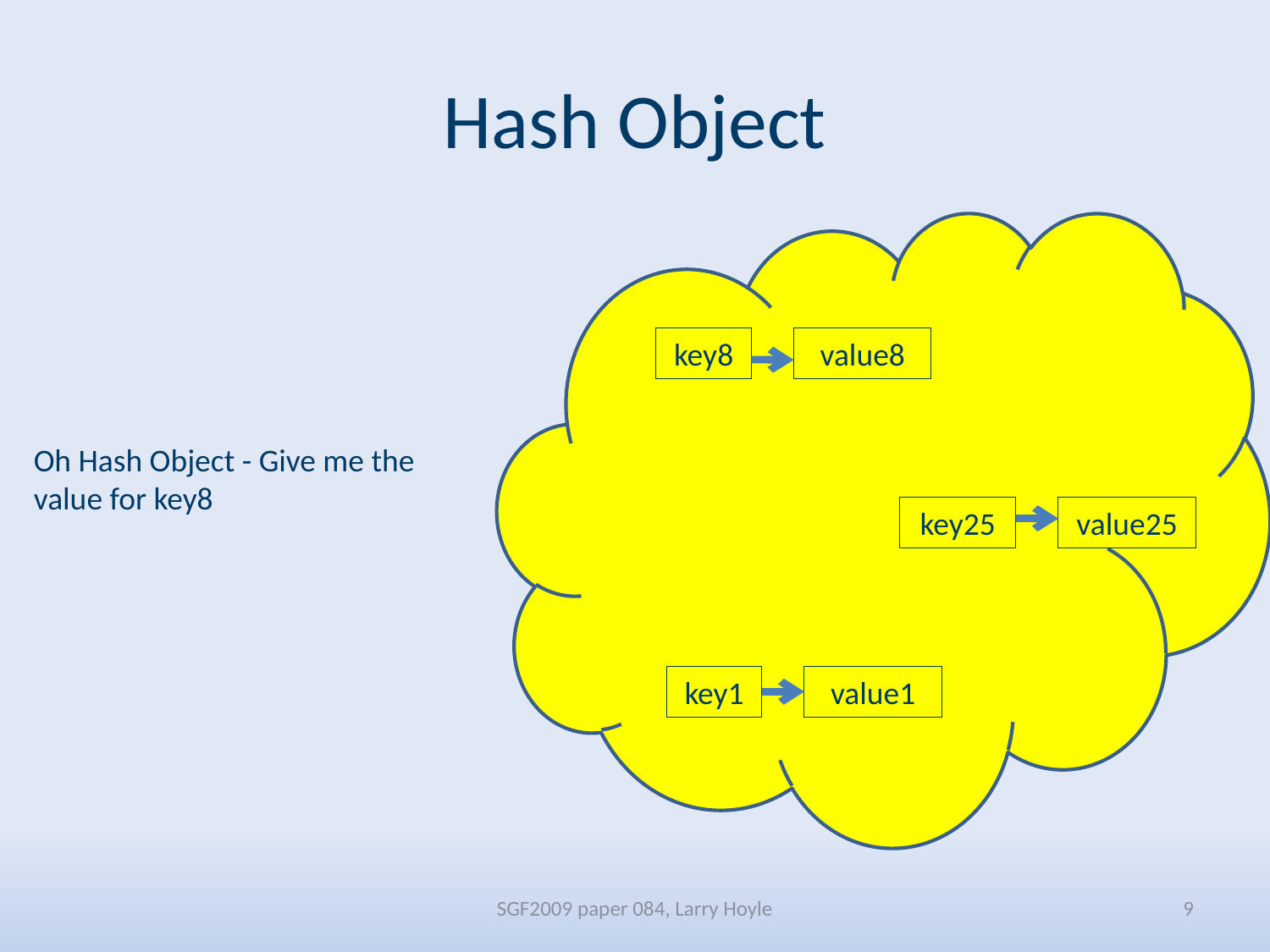

# Hash Object

key8
value8
Oh Hash Object - Give me the value for key8
key25
value25
key1
value1
SGF2009 paper 084, Larry Hoyle
9